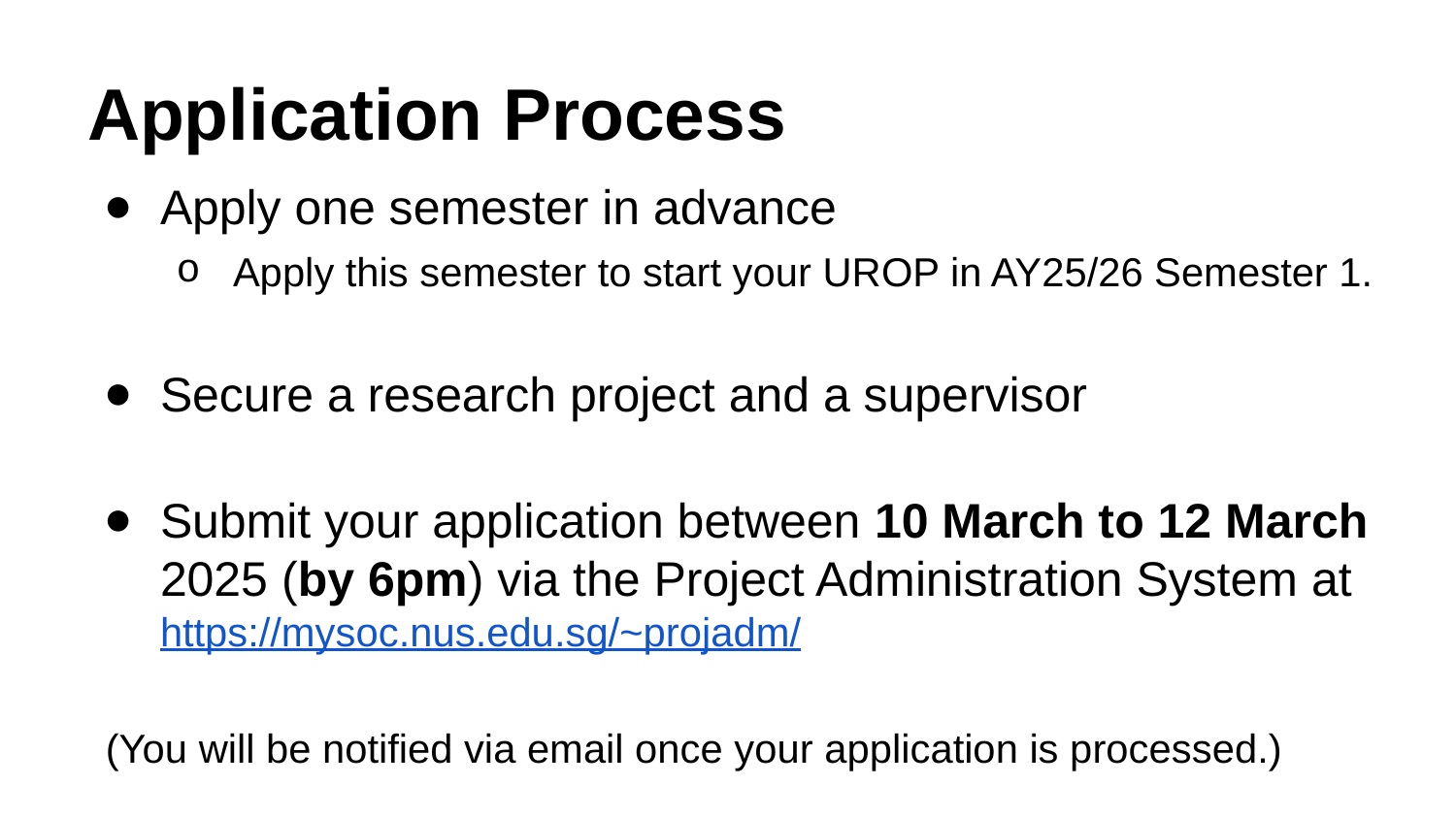

# Application Process
Apply one semester in advance
Apply this semester to start your UROP in AY25/26 Semester 1.

Secure a research project and a supervisor

Submit your application between 10 March to 12 March 2025 (by 6pm) via the Project Administration System at https://mysoc.nus.edu.sg/~projadm/
(You will be notified via email once your application is processed.)